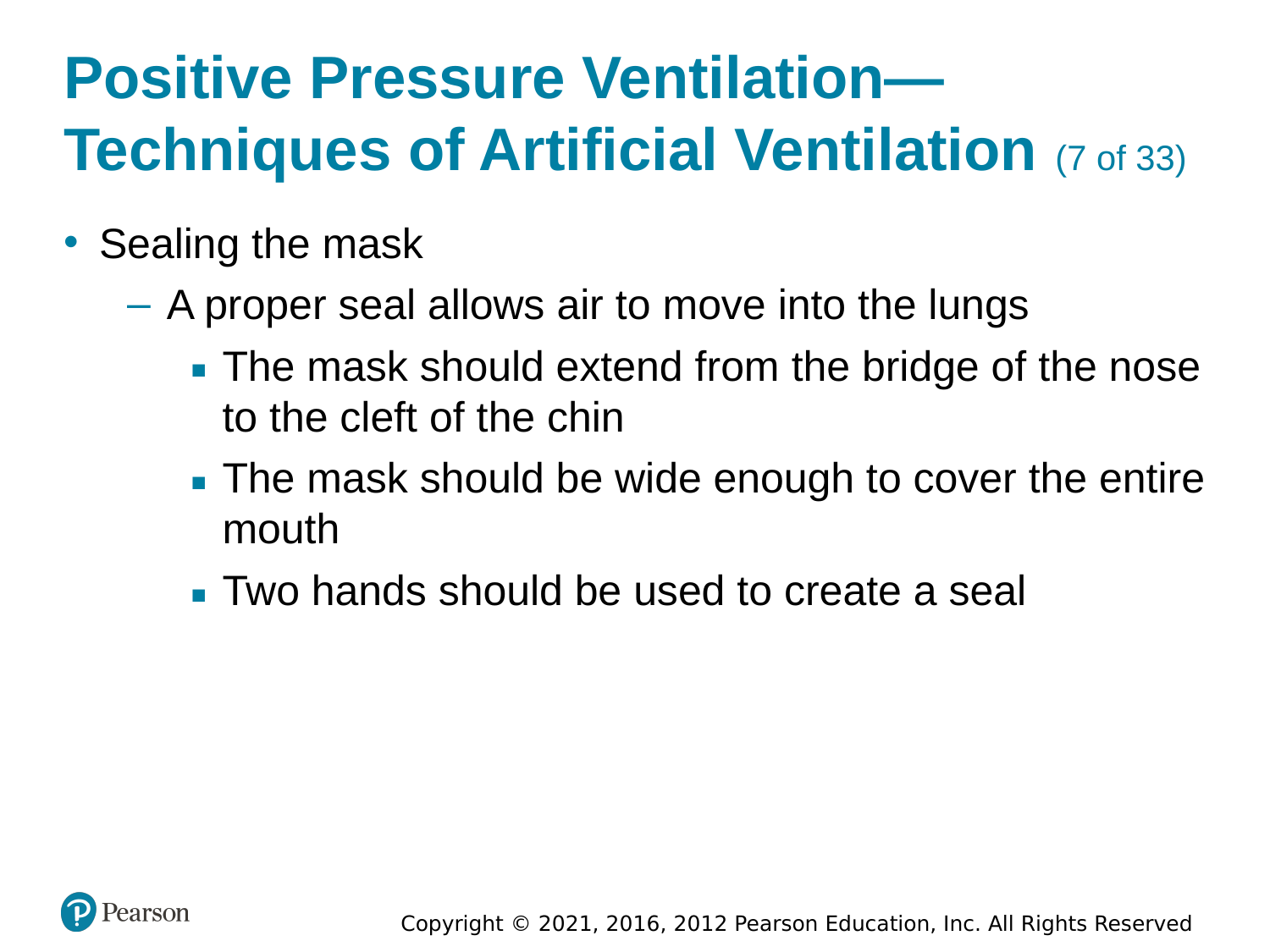

# Positive Pressure Ventilation—Techniques of Artificial Ventilation (7 of 33)
Sealing the mask
A proper seal allows air to move into the lungs
The mask should extend from the bridge of the nose to the cleft of the chin
The mask should be wide enough to cover the entire mouth
Two hands should be used to create a seal